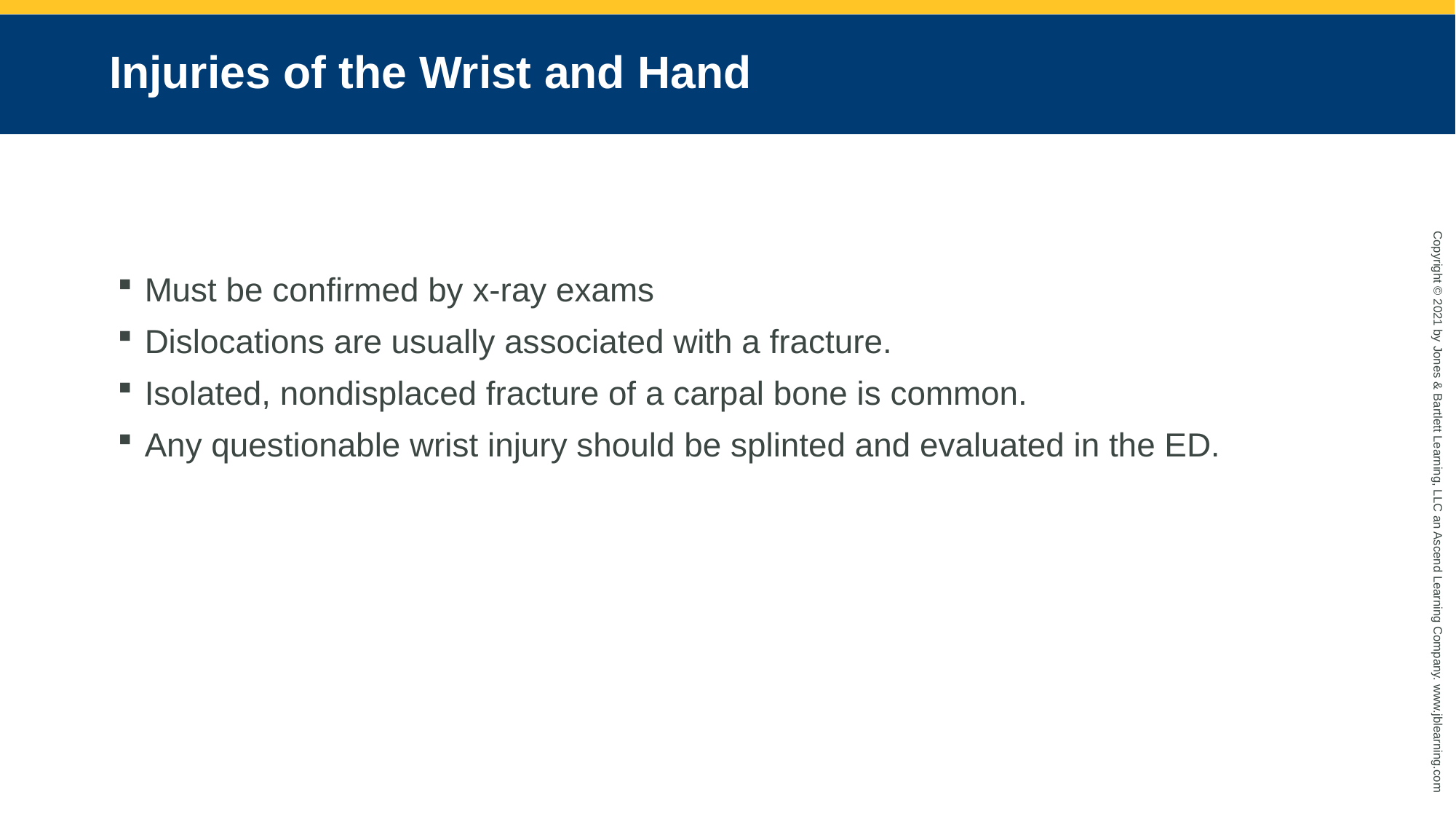

# Injuries of the Wrist and Hand
Must be confirmed by x-ray exams
Dislocations are usually associated with a fracture.
Isolated, nondisplaced fracture of a carpal bone is common.
Any questionable wrist injury should be splinted and evaluated in the ED.